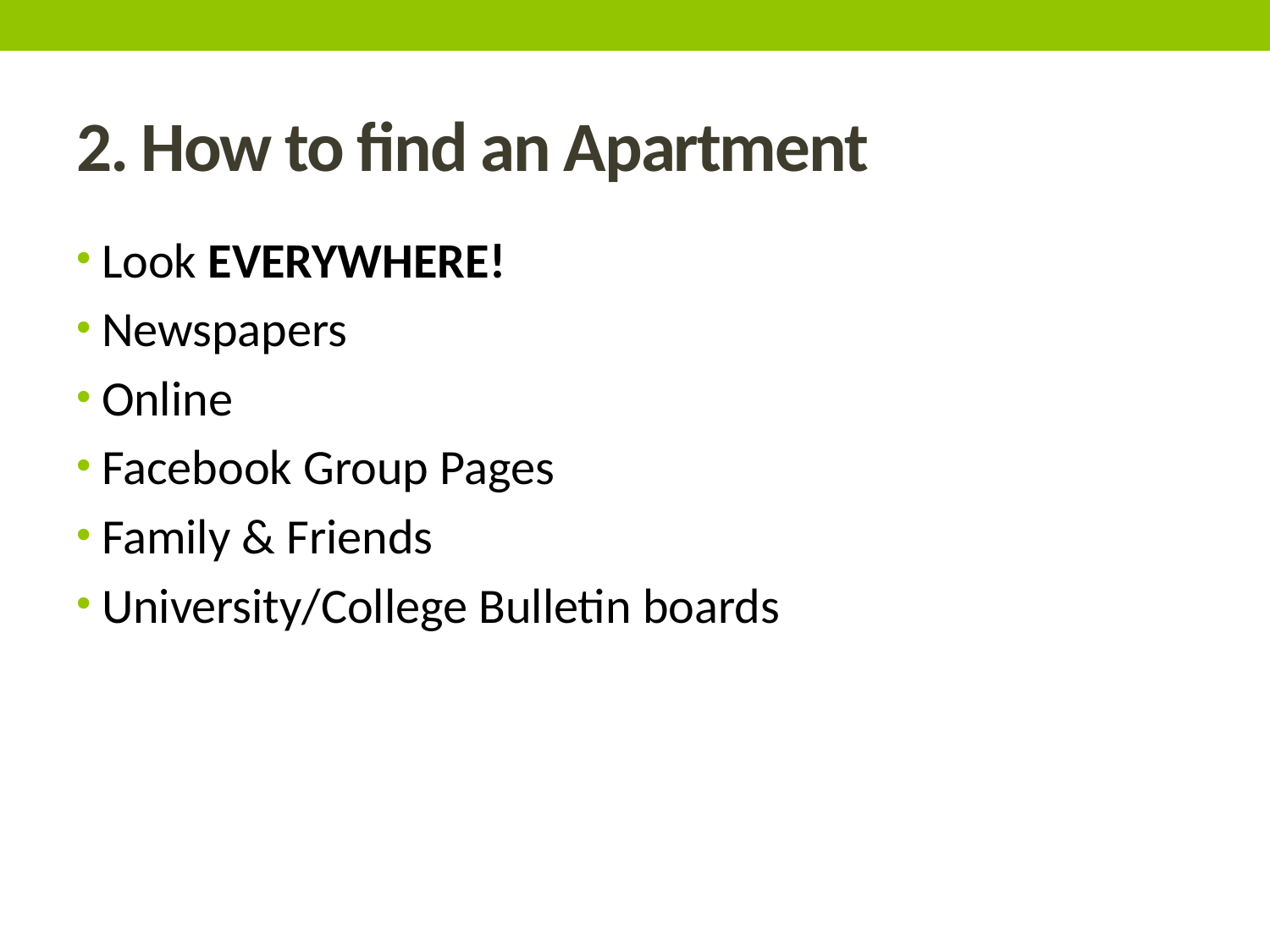

# 2. How to find an Apartment
Look EVERYWHERE!
Newspapers
Online
Facebook Group Pages
Family & Friends
University/College Bulletin boards